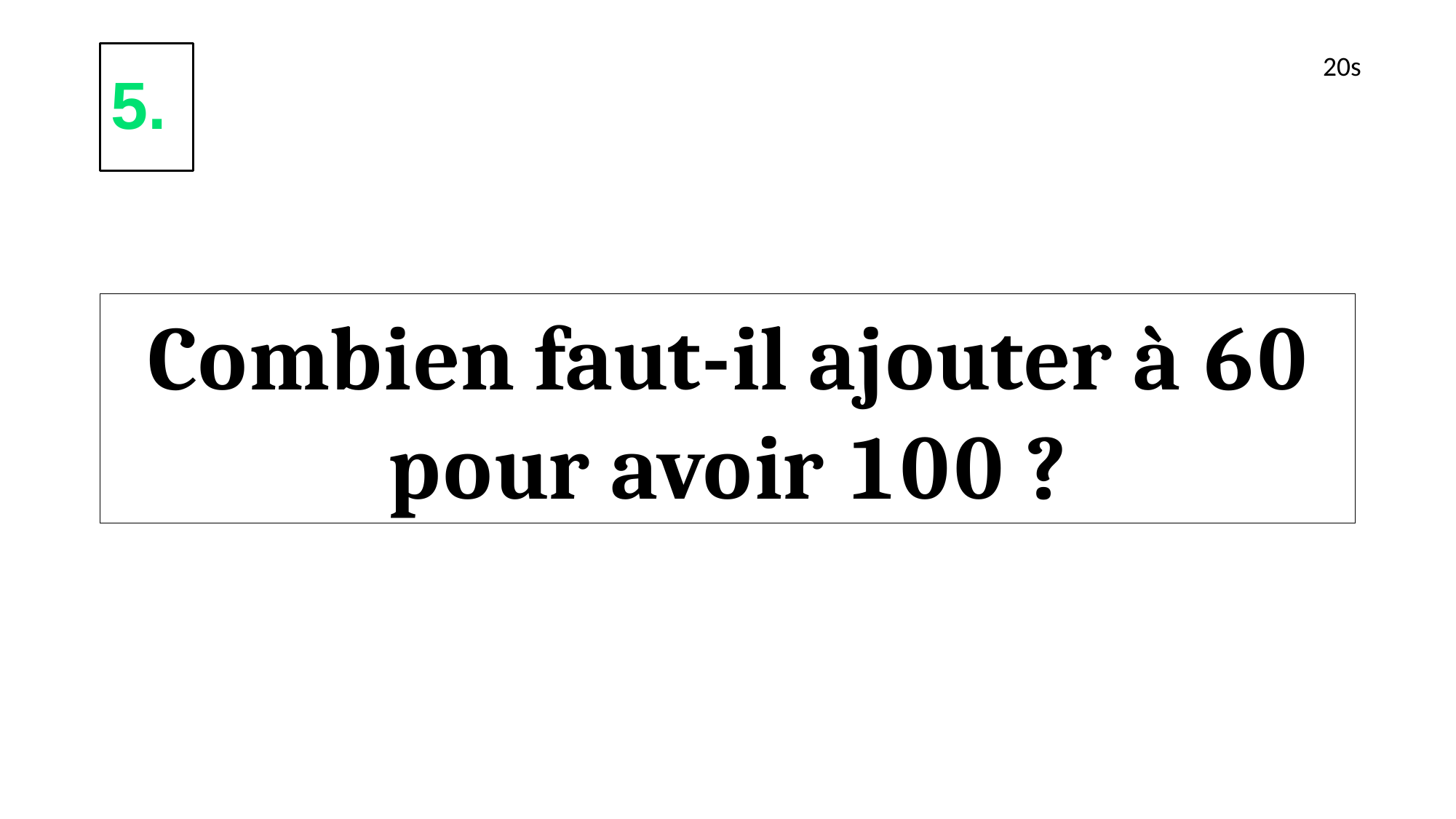

20s
# 5.
Combien faut-il ajouter à 60 pour avoir 100 ?